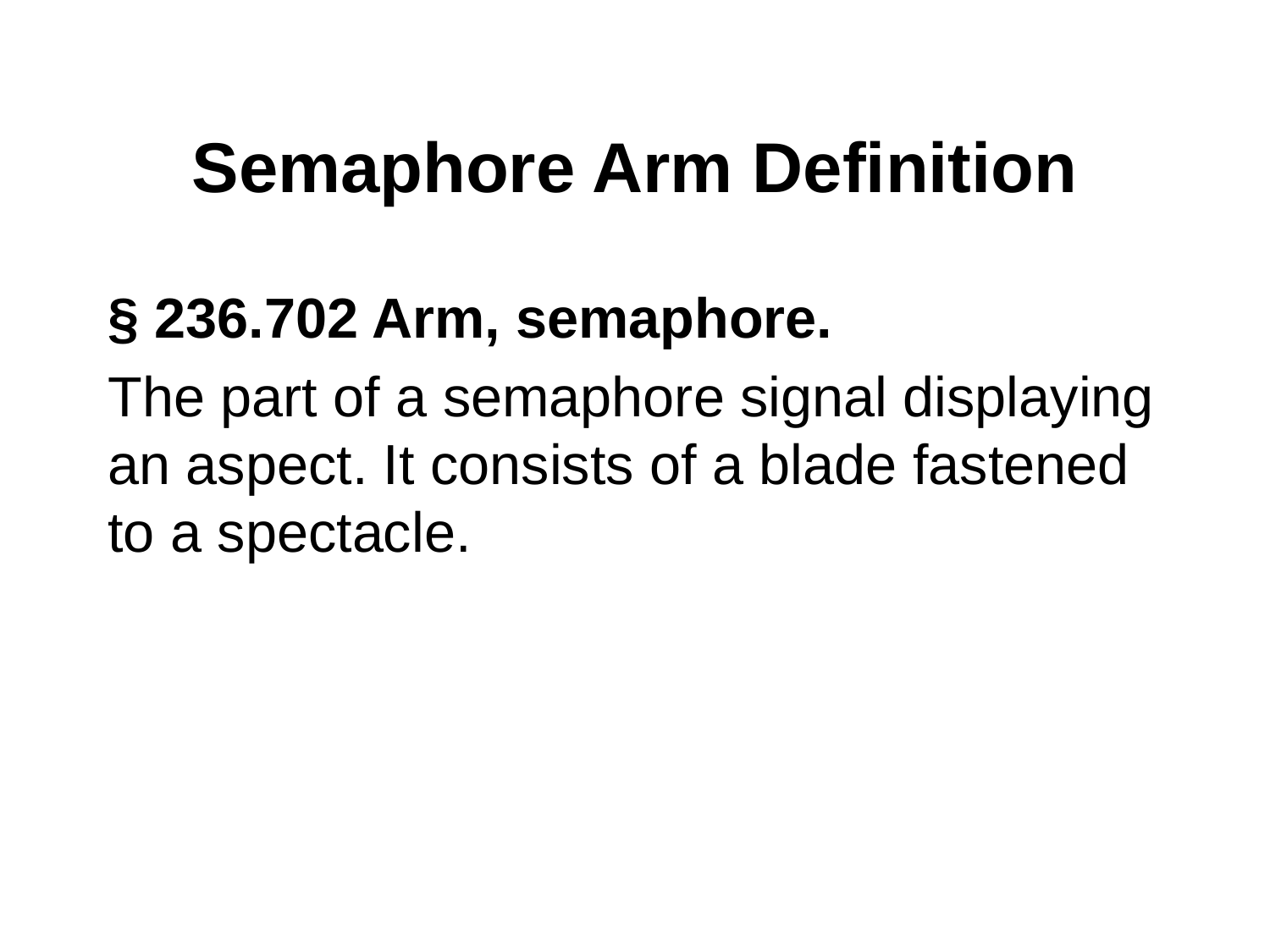

# Semaphore Arm Definition
§ 236.702 Arm, semaphore.
The part of a semaphore signal displaying an aspect. It consists of a blade fastened to a spectacle.